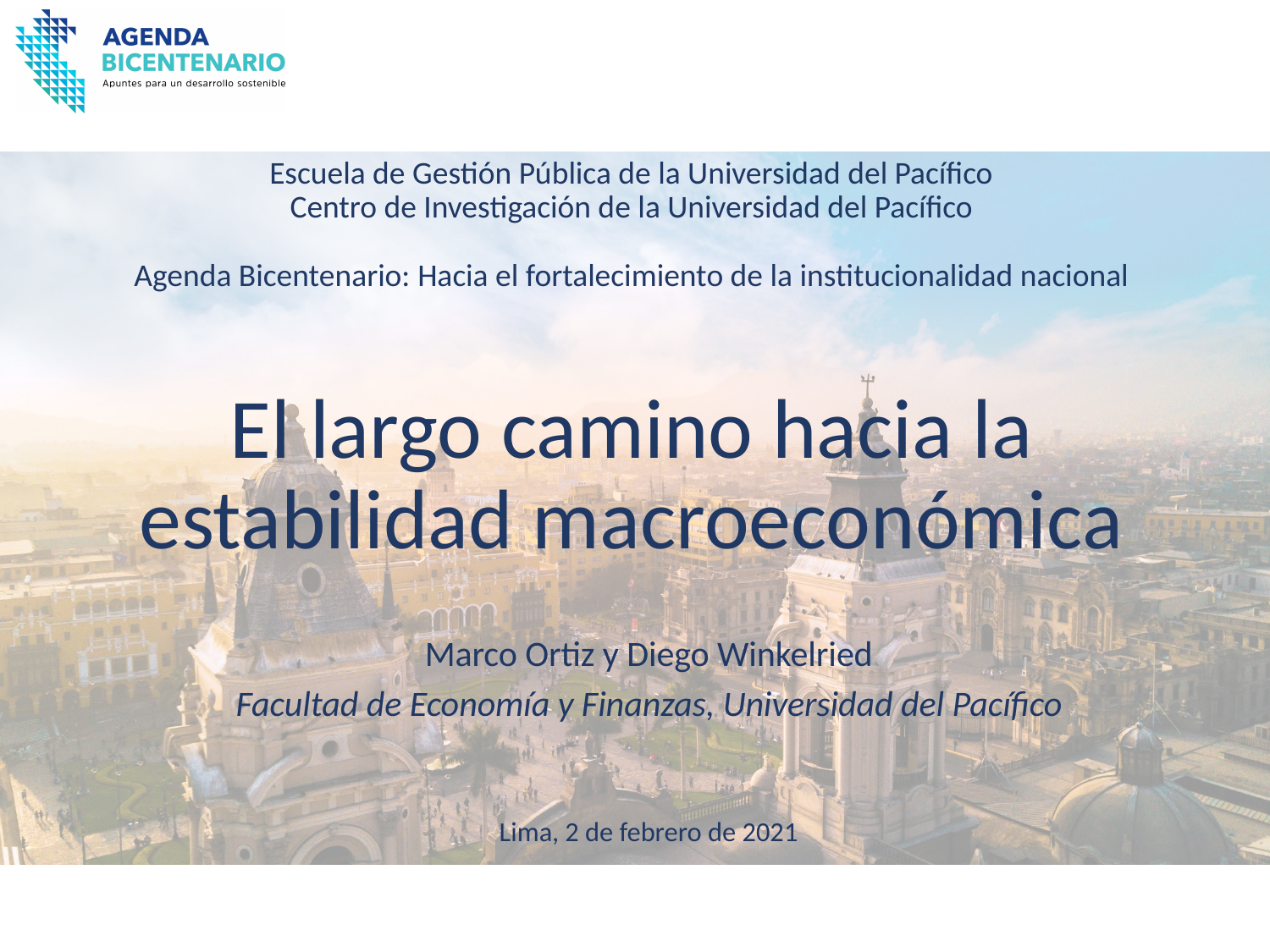

# Escuela de Gestión Pública de la Universidad del Pacífico Centro de Investigación de la Universidad del Pacífico Agenda Bicentenario: Hacia el fortalecimiento de la institucionalidad nacional El largo camino hacia la estabilidad macroeconómica
Marco Ortiz y Diego Winkelried
Facultad de Economía y Finanzas, Universidad del Pacífico

Lima, 2 de febrero de 2021